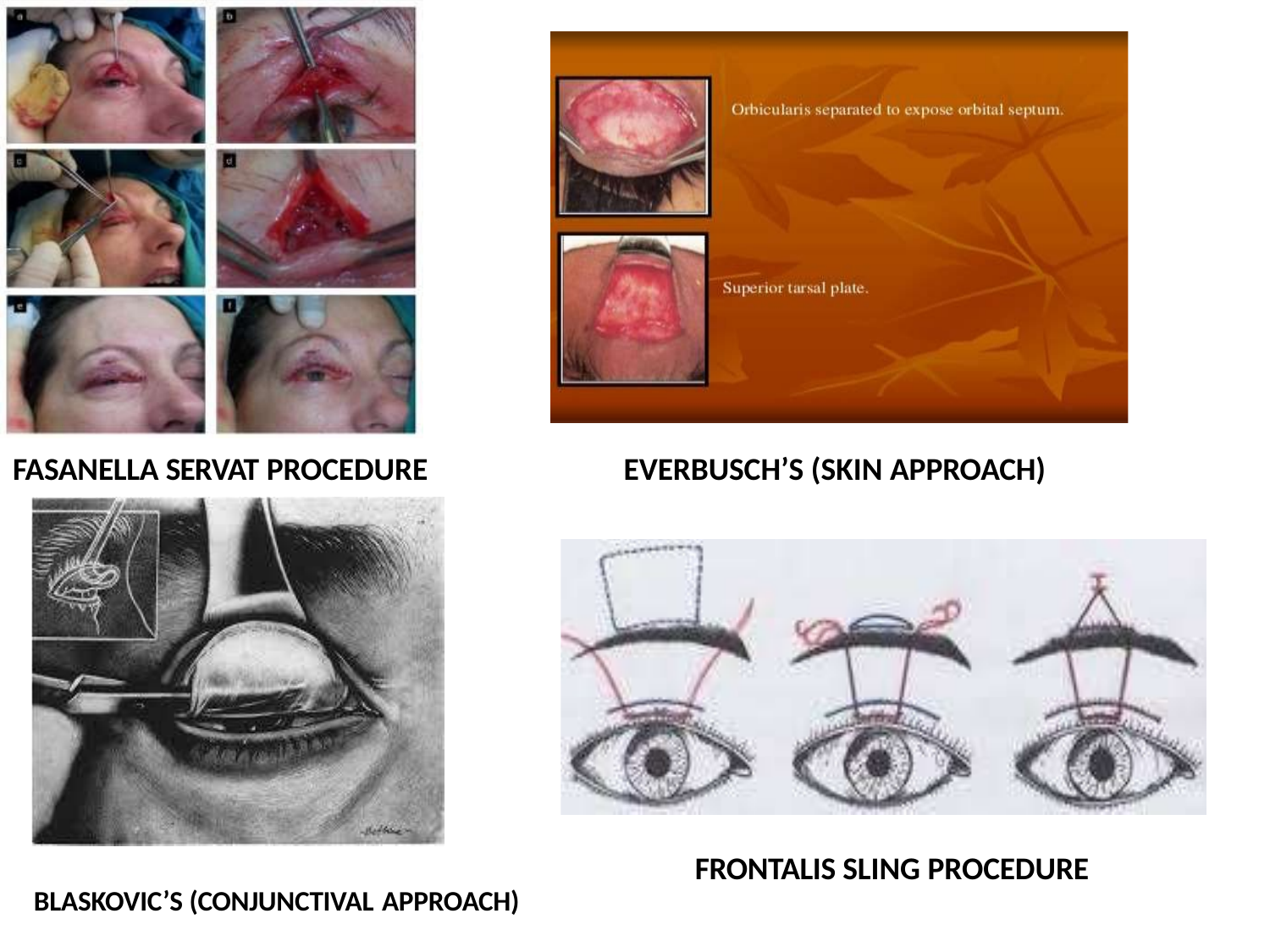

# FASANELLA SERVAT PROCEDURE
EVERBUSCH’S (SKIN APPROACH)

FRONTALIS SLING PROCEDURE
BLASKOVIC’S (CONJUNCTIVAL APPROACH)